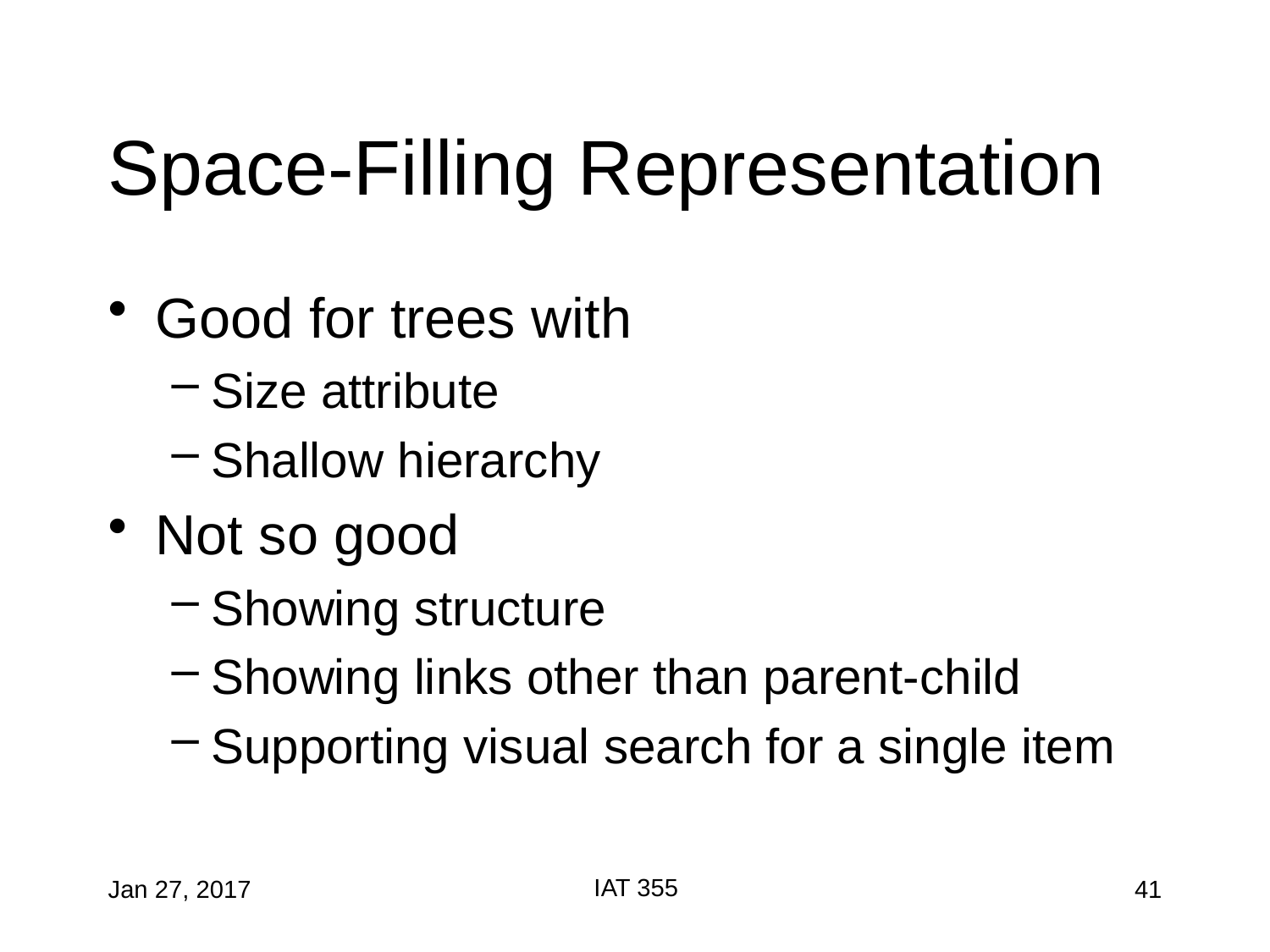

# Space-Filling Representation
Good for trees with
Size attribute
Shallow hierarchy
Not so good
Showing structure
Showing links other than parent-child
Supporting visual search for a single item
IAT 355
Jan 27, 2017
41